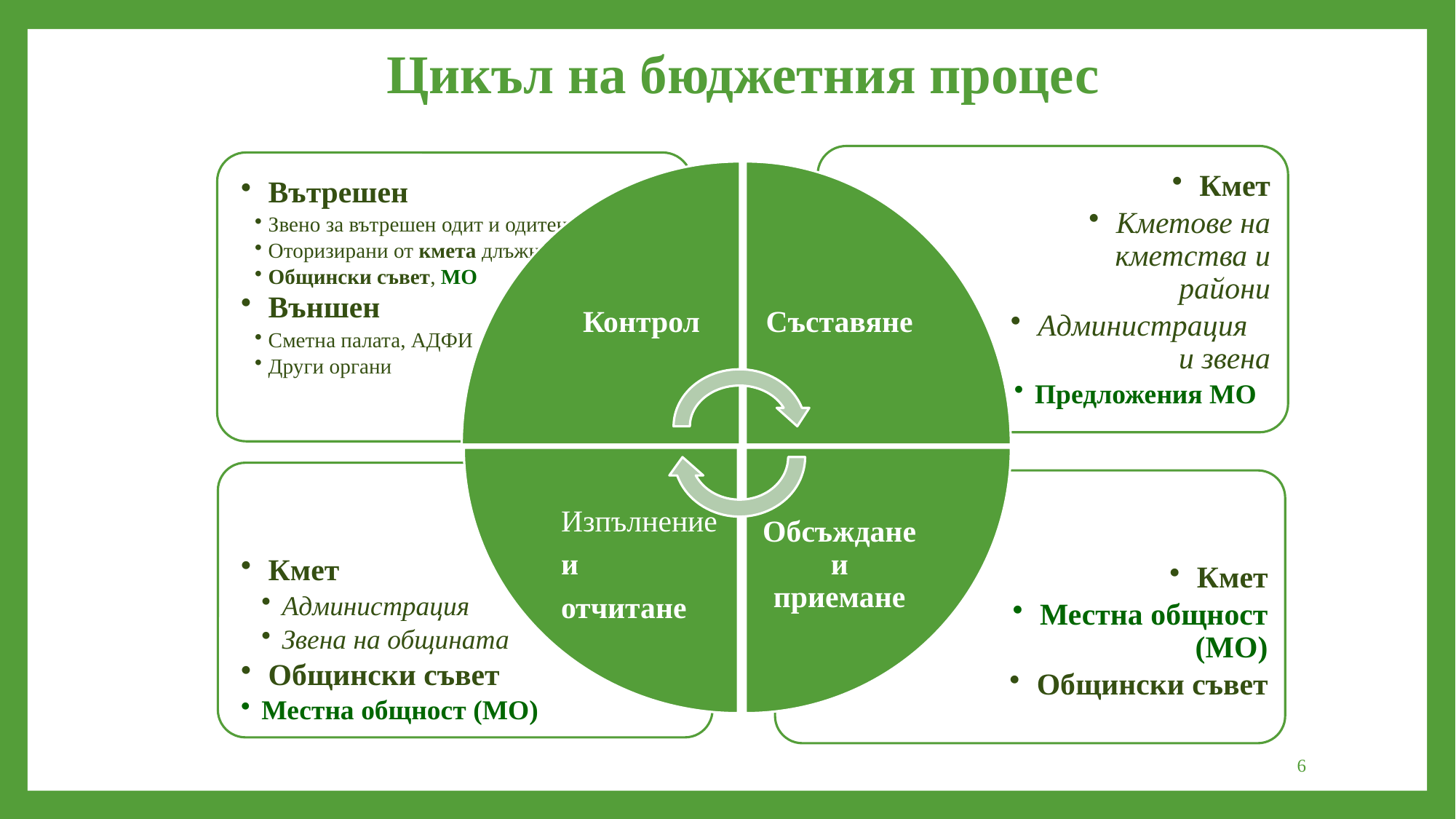

# Цикъл на бюджетния процес
Кмет
Местна общност (МО)
Общински съвет
Кмет
Администрация
Звена на общината
Общински съвет
Местна общност (МО)
Кмет
Кметове на кметства и райони
Администрация    и звена
Предложения МО
Вътрешен
Звено за вътрешен одит и одитен комитет
Оторизирани от кмета длъжностни лица
Общински съвет, МО
Външен
Сметна палата, АДФИ
Други органи
Контрол

Съставяне

Обсъждане и приемане

Изпълнение
и
отчитане
6